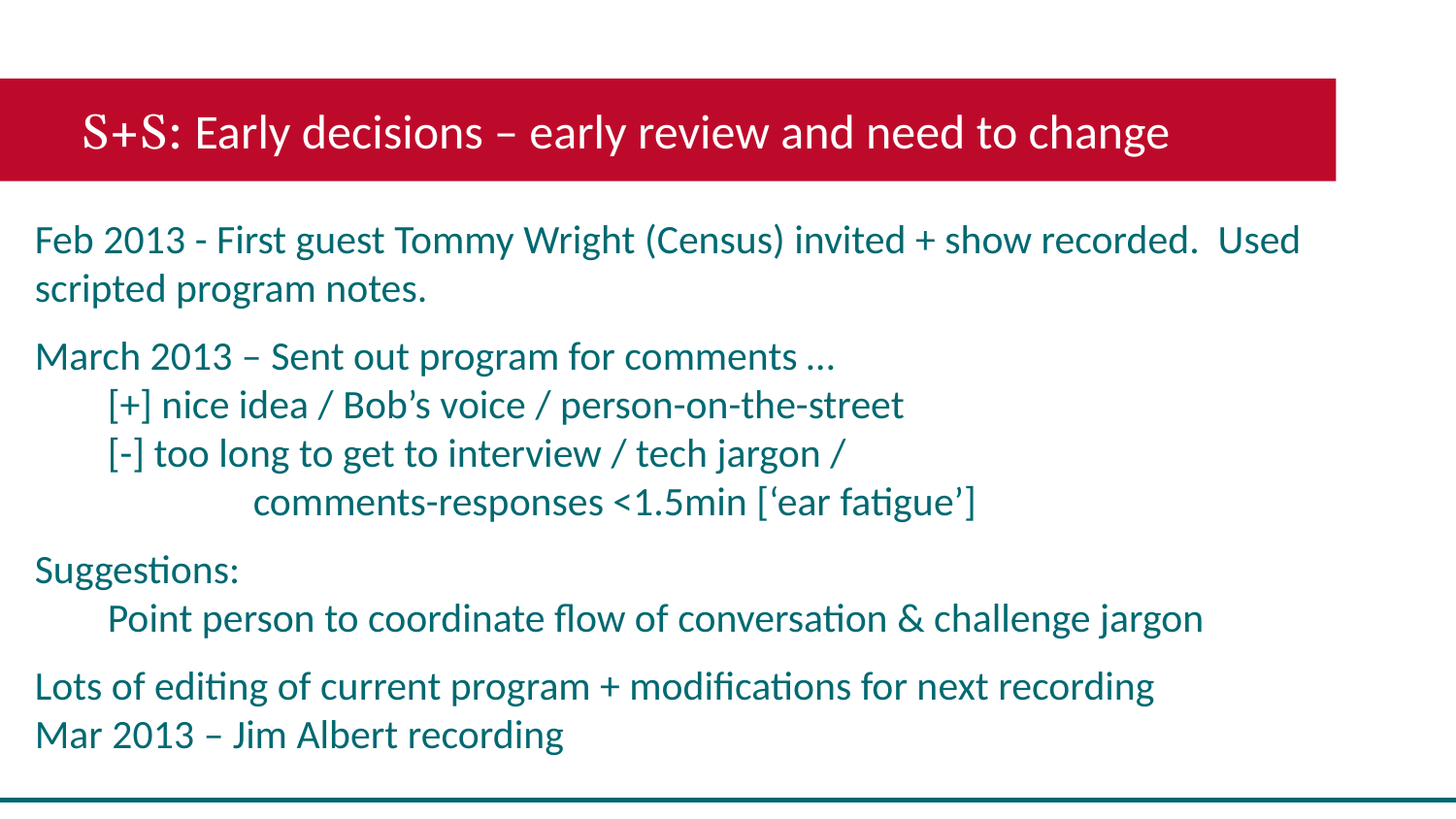

S+S: Early decisions – early review and need to change
Feb 2013 - First guest Tommy Wright (Census) invited + show recorded.  Used scripted program notes.

March 2013 – Sent out program for comments …
[+] nice idea / Bob’s voice / person-on-the-street
[-] too long to get to interview / tech jargon /
	comments-responses <1.5min [‘ear fatigue’]

Suggestions:
Point person to coordinate flow of conversation & challenge jargon

Lots of editing of current program + modifications for next recording
Mar 2013 – Jim Albert recording